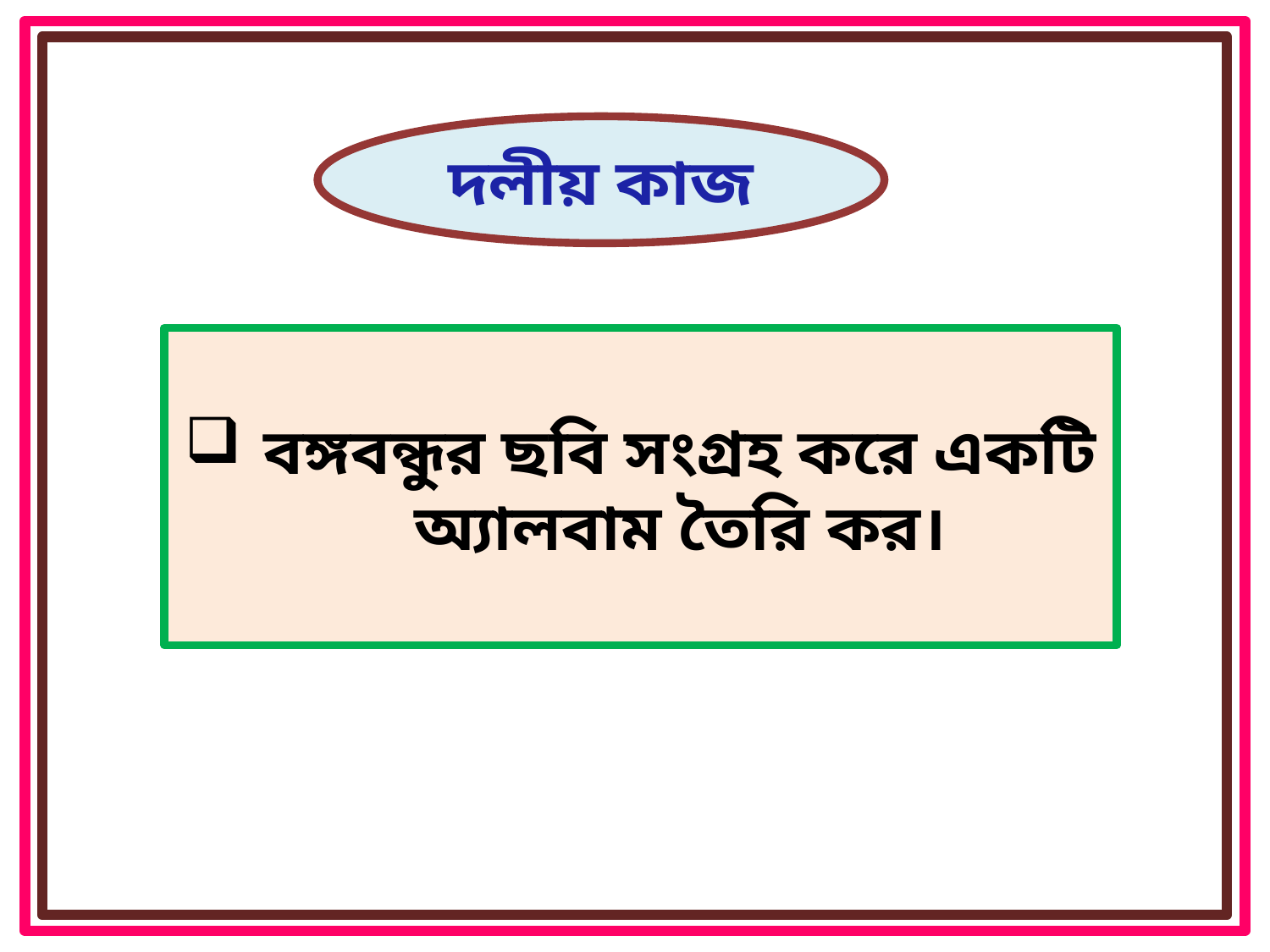

দলীয় কাজ
বঙ্গবন্ধুর ছবি সংগ্রহ করে একটি অ্যালবাম তৈরি কর।